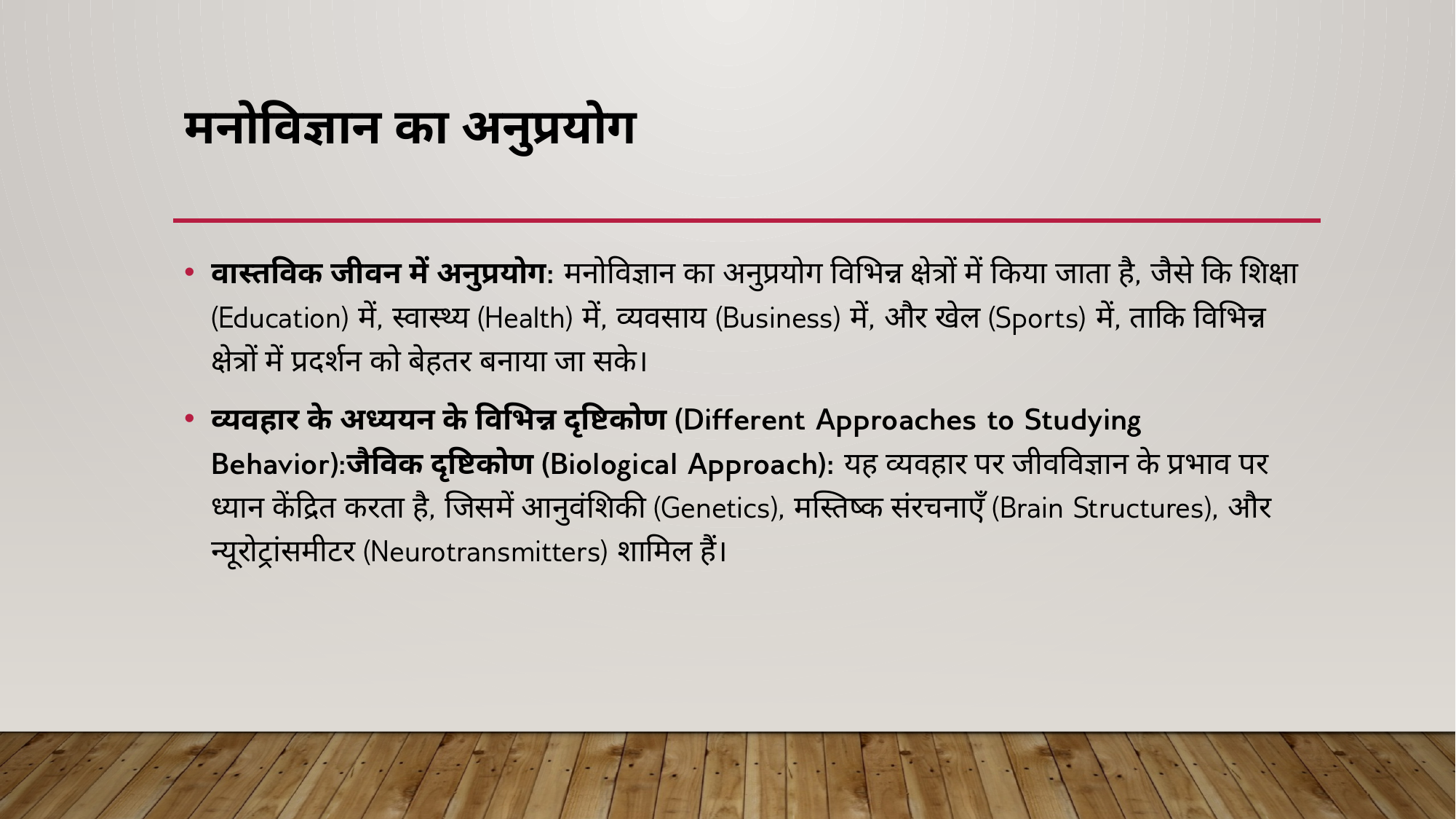

# मनोविज्ञान का अनुप्रयोग
वास्तविक जीवन में अनुप्रयोग: मनोविज्ञान का अनुप्रयोग विभिन्न क्षेत्रों में किया जाता है, जैसे कि शिक्षा (Education) में, स्वास्थ्य (Health) में, व्यवसाय (Business) में, और खेल (Sports) में, ताकि विभिन्न क्षेत्रों में प्रदर्शन को बेहतर बनाया जा सके।
व्यवहार के अध्ययन के विभिन्न दृष्टिकोण (Different Approaches to Studying Behavior):जैविक दृष्टिकोण (Biological Approach): यह व्यवहार पर जीवविज्ञान के प्रभाव पर ध्यान केंद्रित करता है, जिसमें आनुवंशिकी (Genetics), मस्तिष्क संरचनाएँ (Brain Structures), और न्यूरोट्रांसमीटर (Neurotransmitters) शामिल हैं।